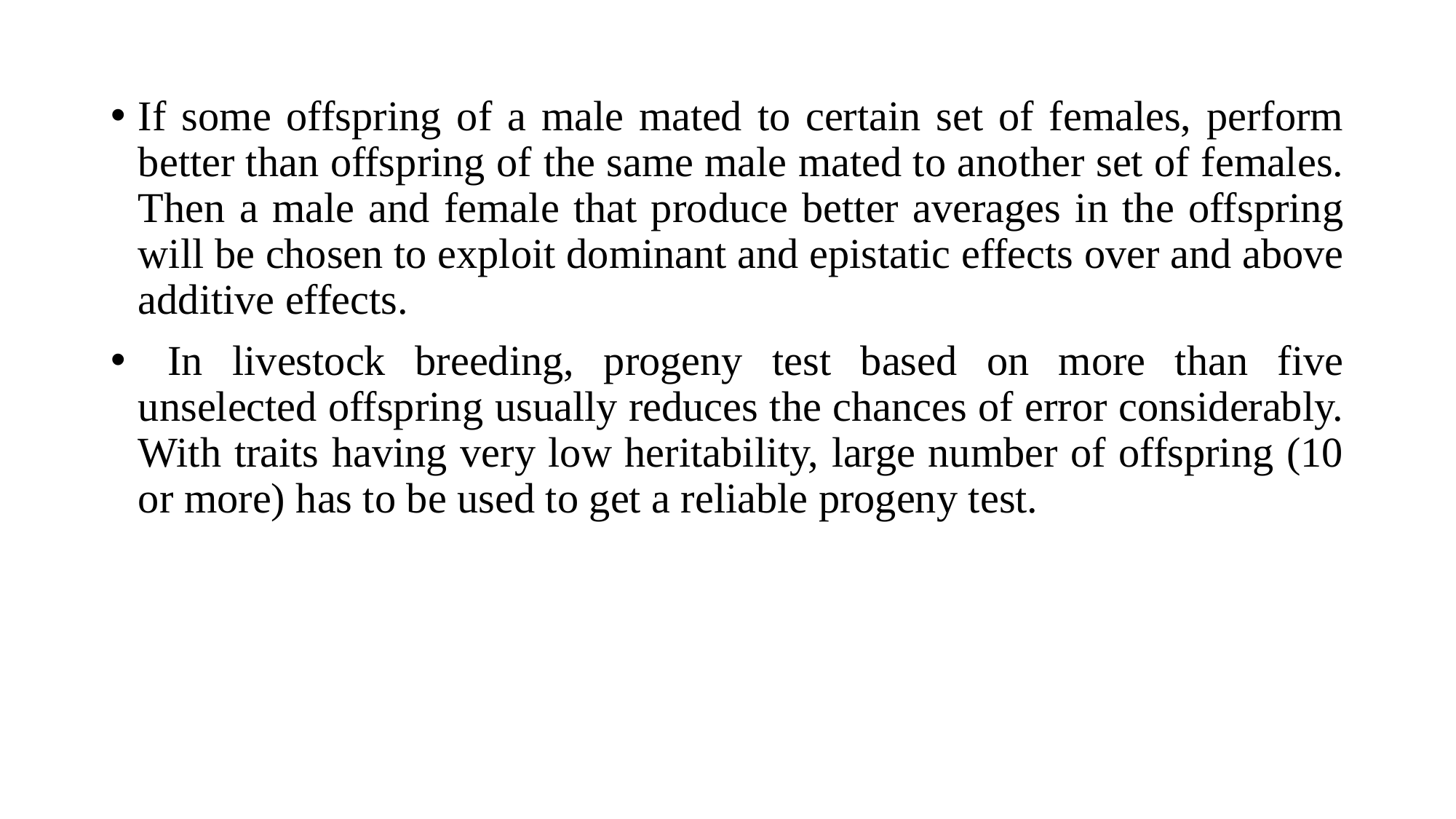

If some offspring of a male mated to certain set of females, perform better than offspring of the same male mated to another set of females. Then a male and female that produce better averages in the offspring will be chosen to exploit dominant and epistatic effects over and above additive effects.
 In livestock breeding, progeny test based on more than five unselected offspring usually reduces the chances of error considerably. With traits having very low heritability, large number of offspring (10 or more) has to be used to get a reliable progeny test.